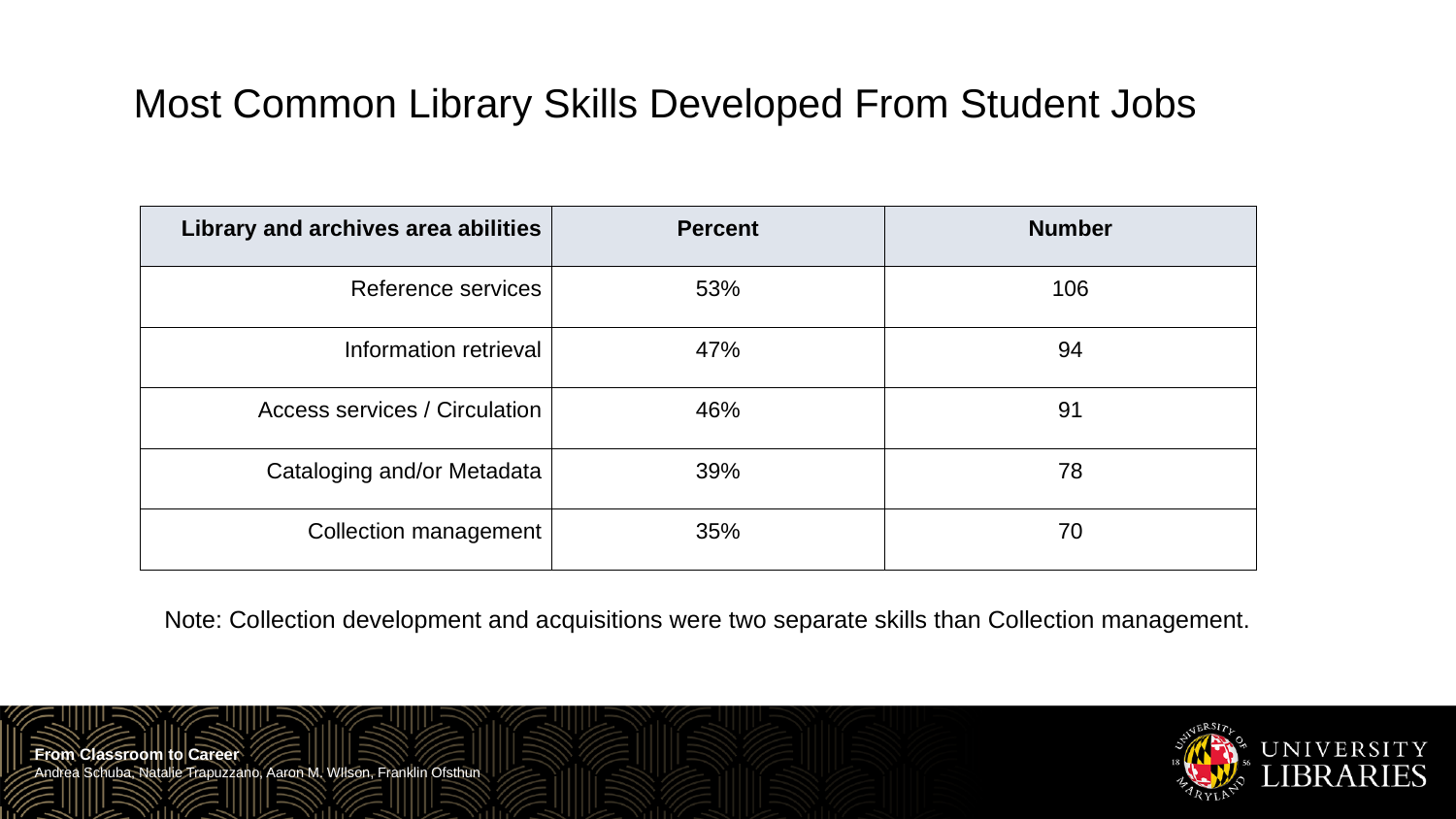

# Most Common Library Skills Developed From Student Jobs
| Library and archives area abilities | Percent | Number |
| --- | --- | --- |
| Reference services | 53% | 106 |
| Information retrieval | 47% | 94 |
| Access services / Circulation | 46% | 91 |
| Cataloging and/or Metadata | 39% | 78 |
| Collection management | 35% | 70 |
Note: Collection development and acquisitions were two separate skills than Collection management.
From Classroom to Career
Andrea Schuba, Natalie Trapuzzano, Aaron M. WIlson, Franklin Ofsthun